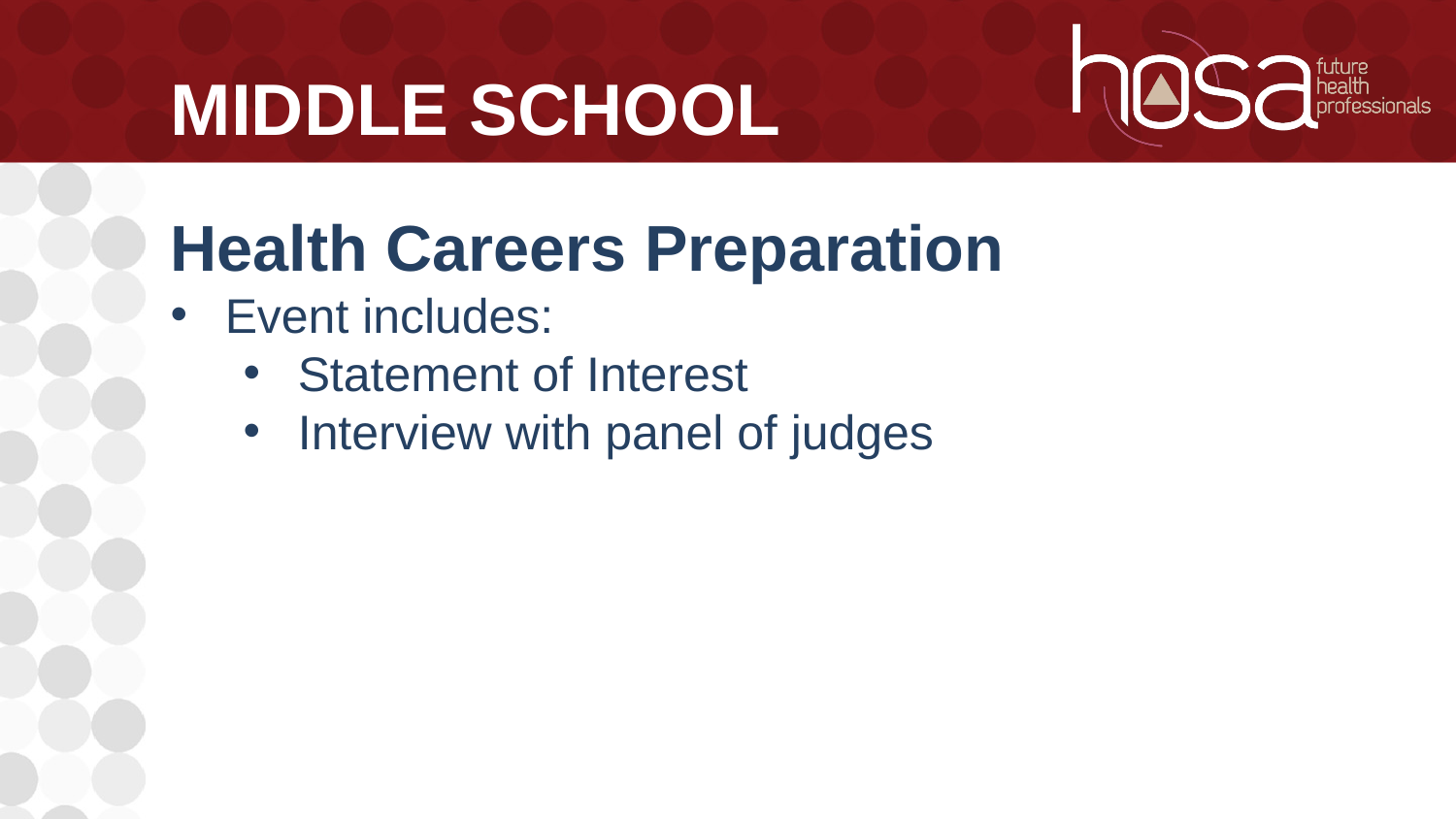

# Middle School
Health Careers Preparation
Event includes:
Statement of Interest
Interview with panel of judges